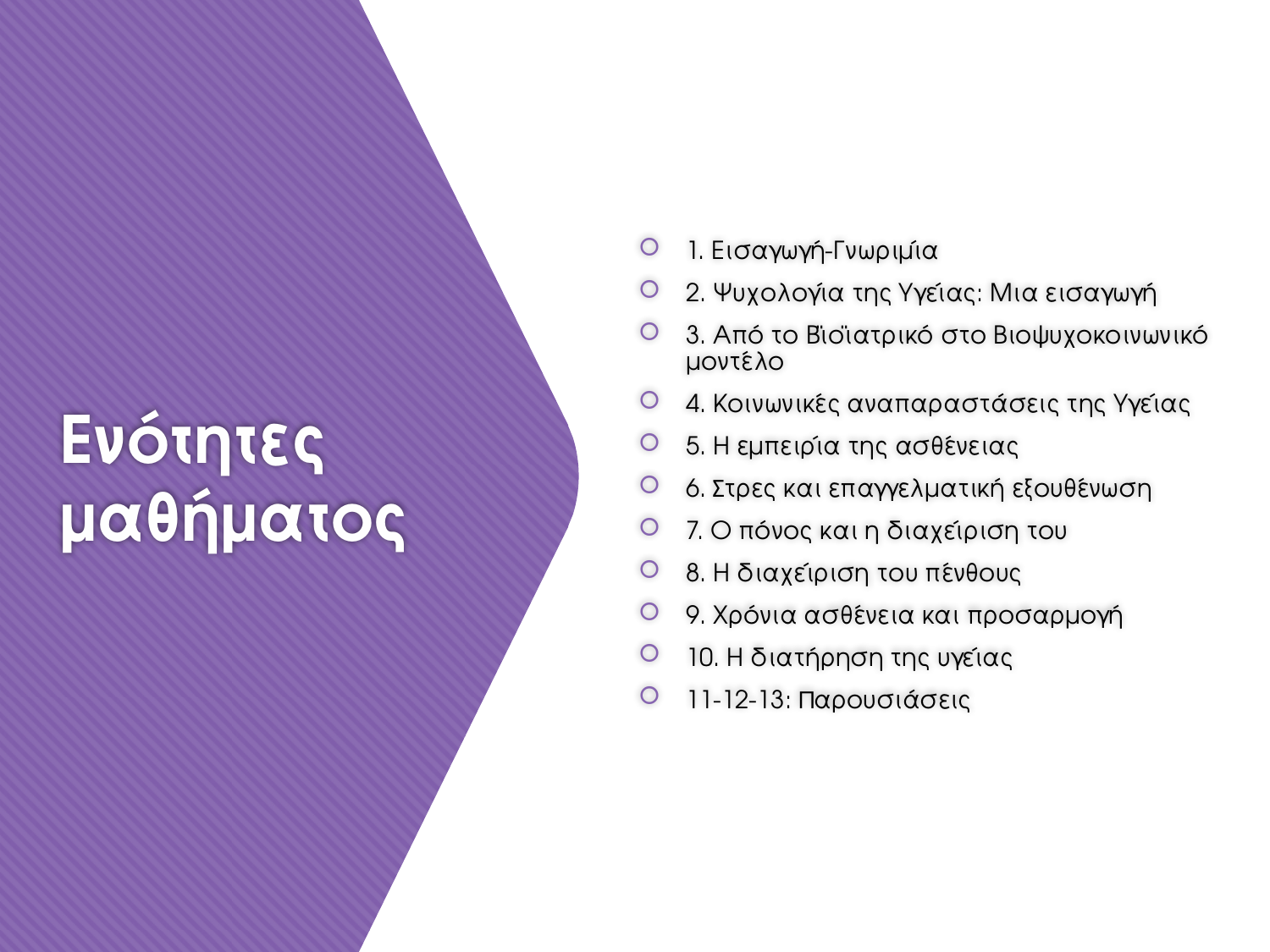

1. Εισαγωγή-Γνωριμία
2. Ψυχολογία της Υγείας: Μια εισαγωγή
3. Από το Βϊοϊατρικό στο Βιοψυχοκοινωνικό μοντέλο
4. Κοινωνικές αναπαραστάσεις της Υγείας
5. Η εμπειρία της ασθένειας
6. Στρες και επαγγελματική εξουθένωση
7. Ο πόνος και η διαχείριση του
8. Η διαχείριση του πένθους
9. Χρόνια ασθένεια και προσαρμογή
10. Η διατήρηση της υγείας
11-12-13: Παρουσιάσεις

# Ενότητες μαθήματος